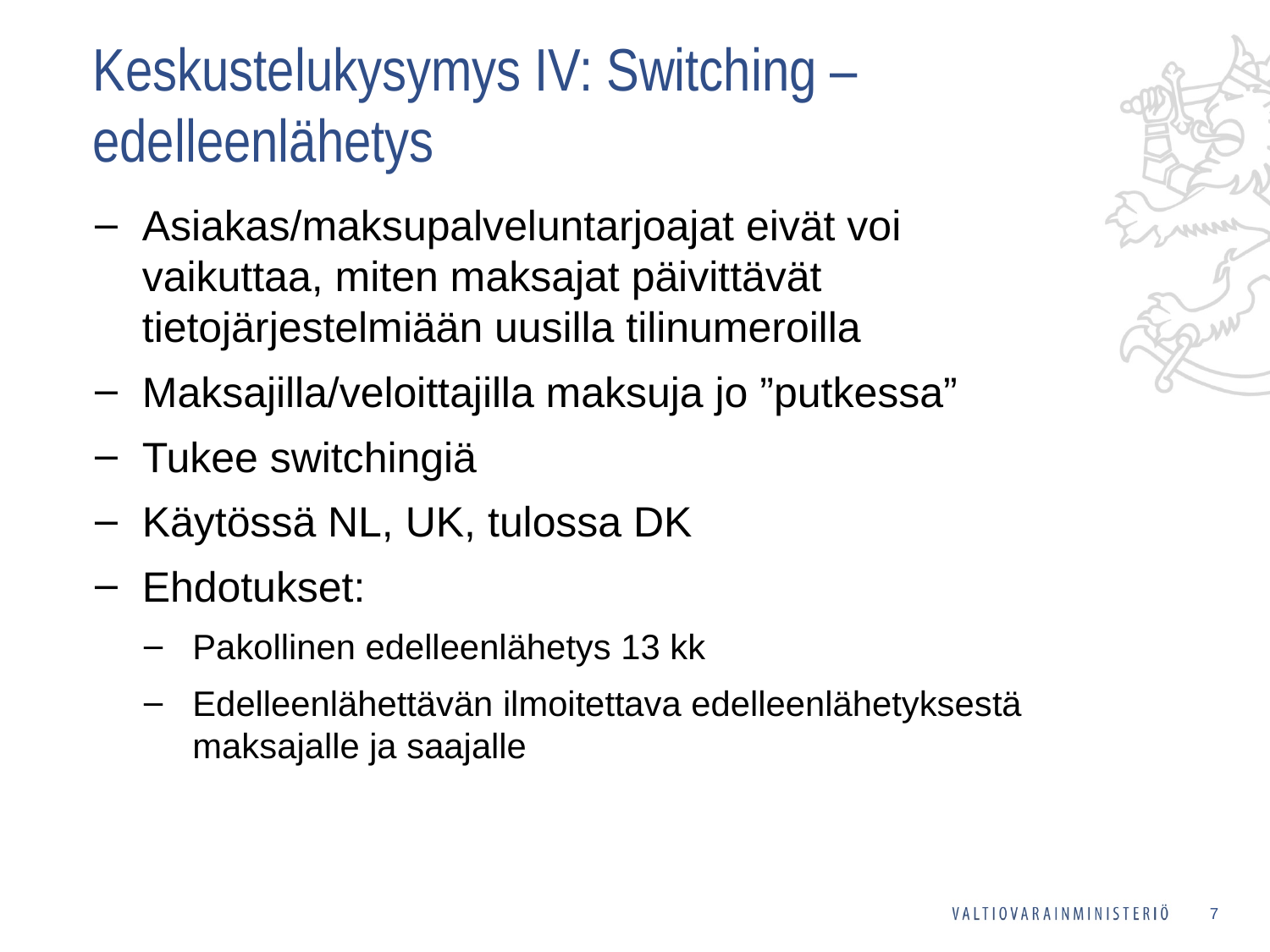

# Keskustelukysymys IV: Switching – edelleenlähetys
Asiakas/maksupalveluntarjoajat eivät voi vaikuttaa, miten maksajat päivittävät tietojärjestelmiään uusilla tilinumeroilla
Maksajilla/veloittajilla maksuja jo ”putkessa”
Tukee switchingiä
Käytössä NL, UK, tulossa DK
Ehdotukset:
Pakollinen edelleenlähetys 13 kk
Edelleenlähettävän ilmoitettava edelleenlähetyksestä maksajalle ja saajalle
7